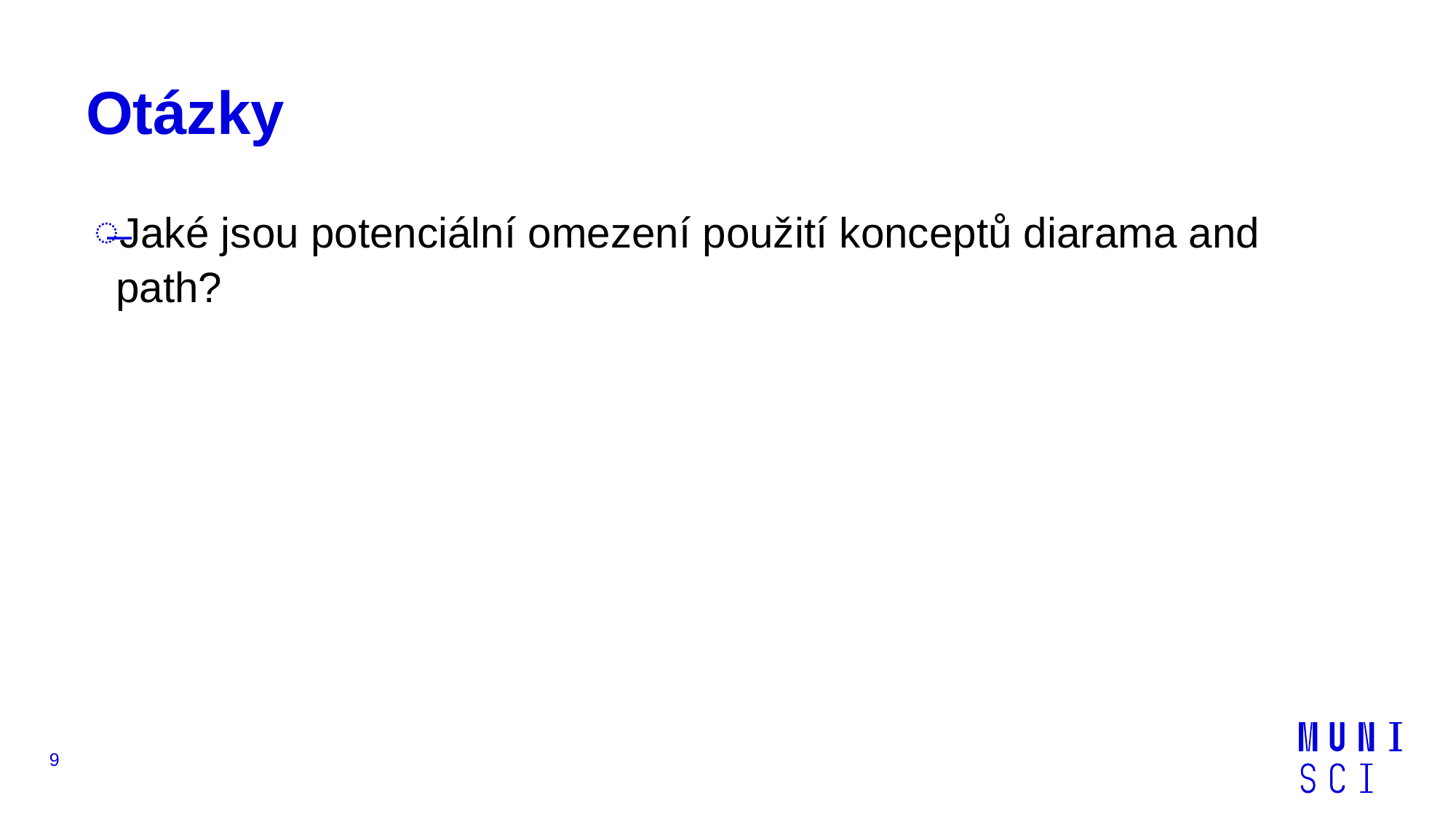

# Otázky
Jaké jsou potenciální omezení použití konceptů diarama and path?
9